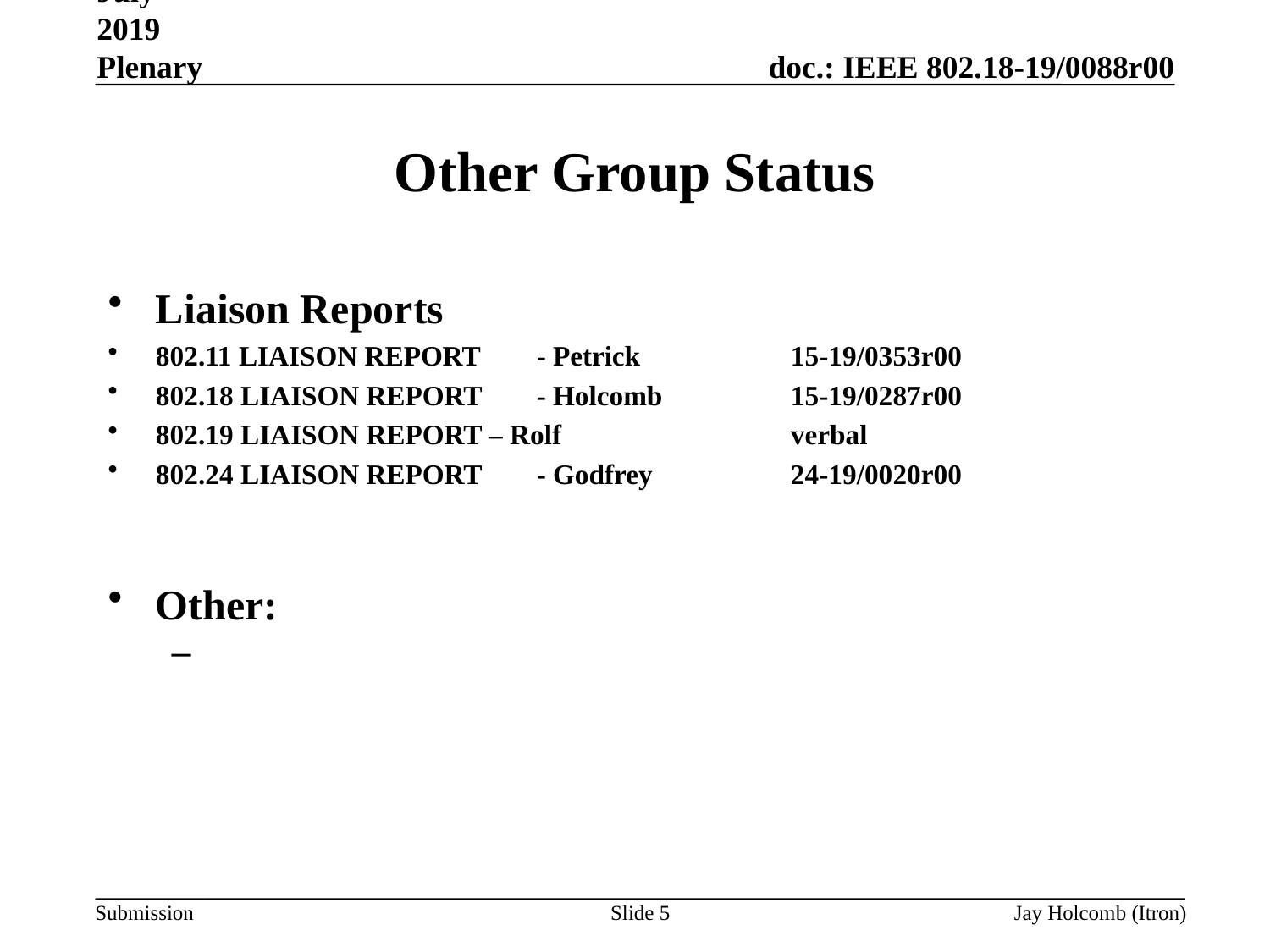

July 2019 Plenary
# Other Group Status
Liaison Reports
802.11 LIAISON REPORT	- Petrick		15-19/0353r00
802.18 LIAISON REPORT	- Holcomb		15-19/0287r00
802.19 LIAISON REPORT – Rolf		verbal
802.24 LIAISON REPORT	- Godfrey		24-19/0020r00

Other:

Slide 5
Jay Holcomb (Itron)